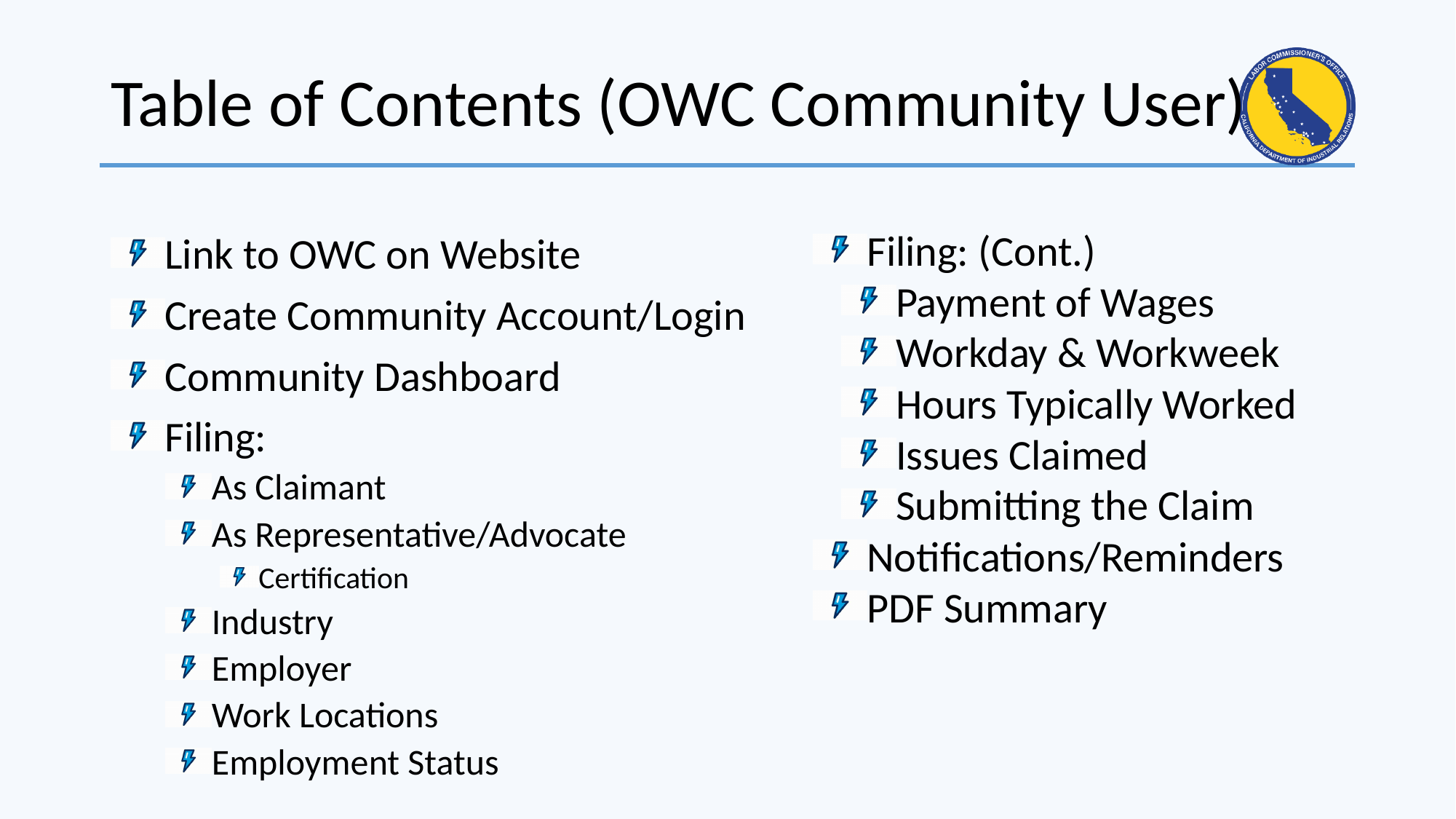

# Table of Contents (OWC Community User)
Filing: (Cont.)
Payment of Wages
Workday & Workweek
Hours Typically Worked
Issues Claimed
Submitting the Claim
Notifications/Reminders
PDF Summary

Link to OWC on Website
Create Community Account/Login
Community Dashboard
Filing:
As Claimant
As Representative/Advocate
Certification
Industry
Employer
Work Locations
Employment Status